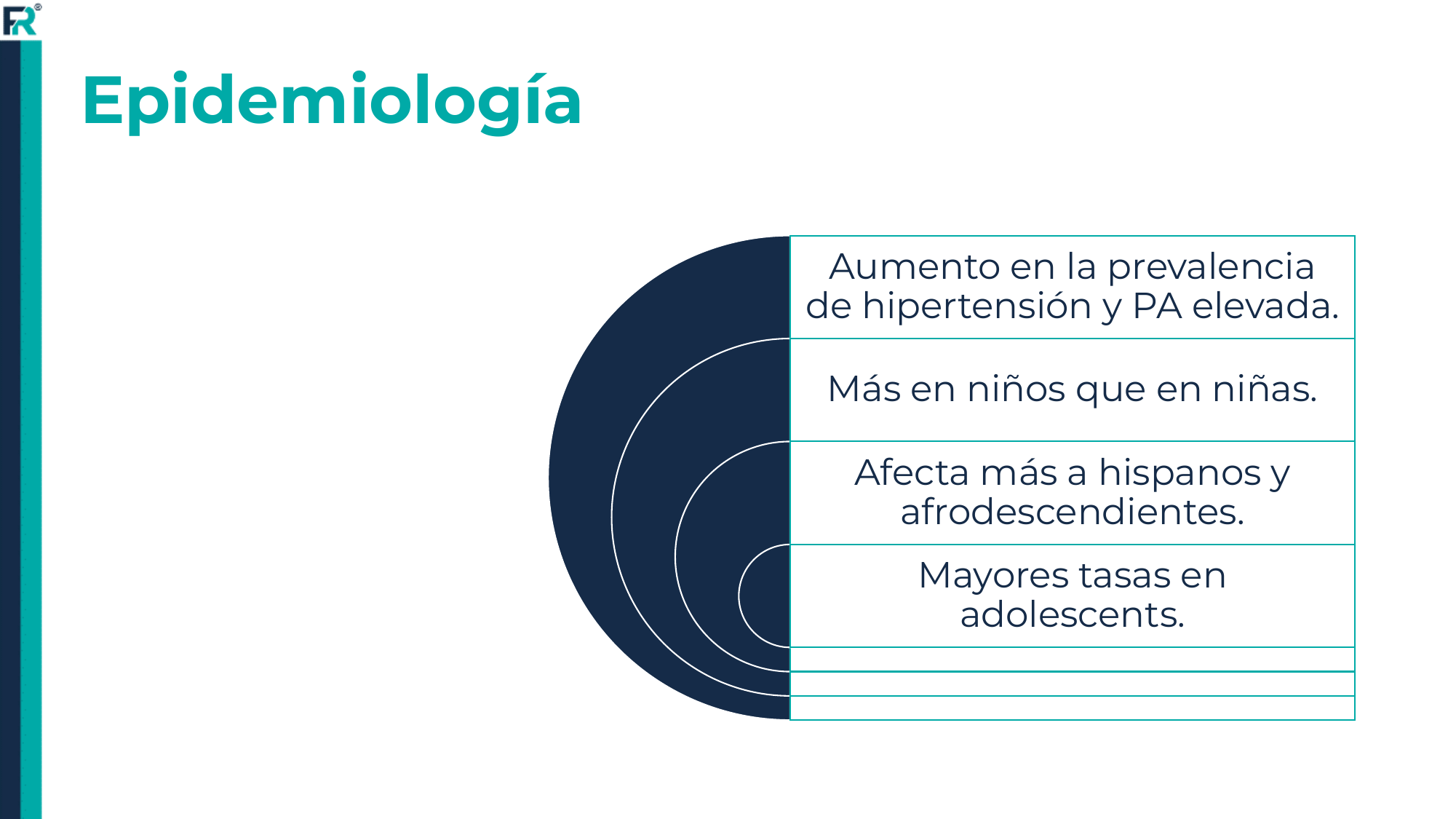

# Epidemiología
Aumento en la prevalencia de hipertensión y PA elevada.
Más en niños que en niñas.
Afecta más a hispanos y afrodescendientes.
Mayores tasas en adolescents.